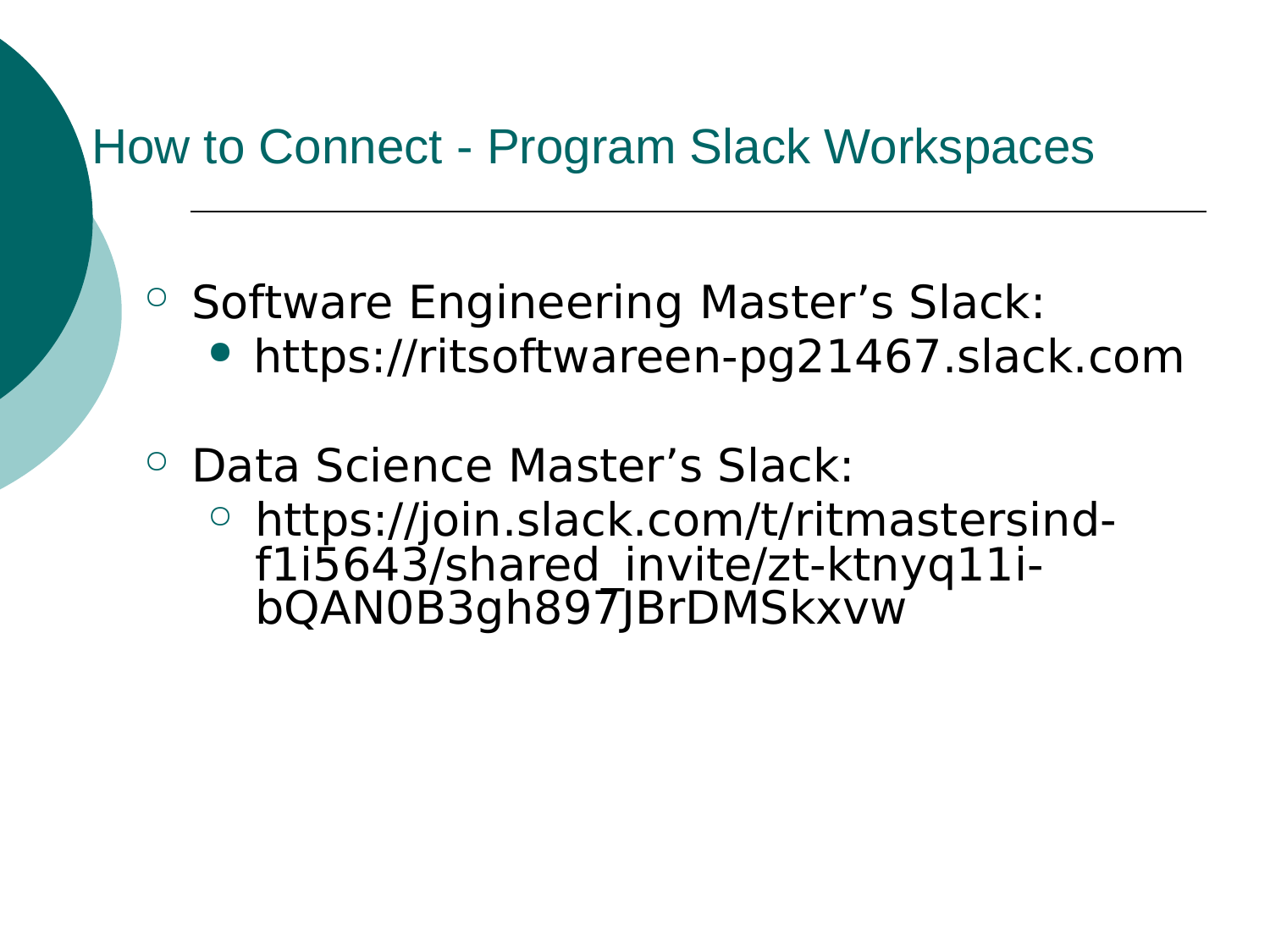

# How to Connect - Program Slack Workspaces

Software Engineering Master’s Slack:
https://ritsoftwareen-pg21467.slack.com

Data Science Master’s Slack:
https://join.slack.com/t/ritmastersind-f1i5643/shared_invite/zt-ktnyq11i-bQAN0B3gh897JBrDMSkxvw